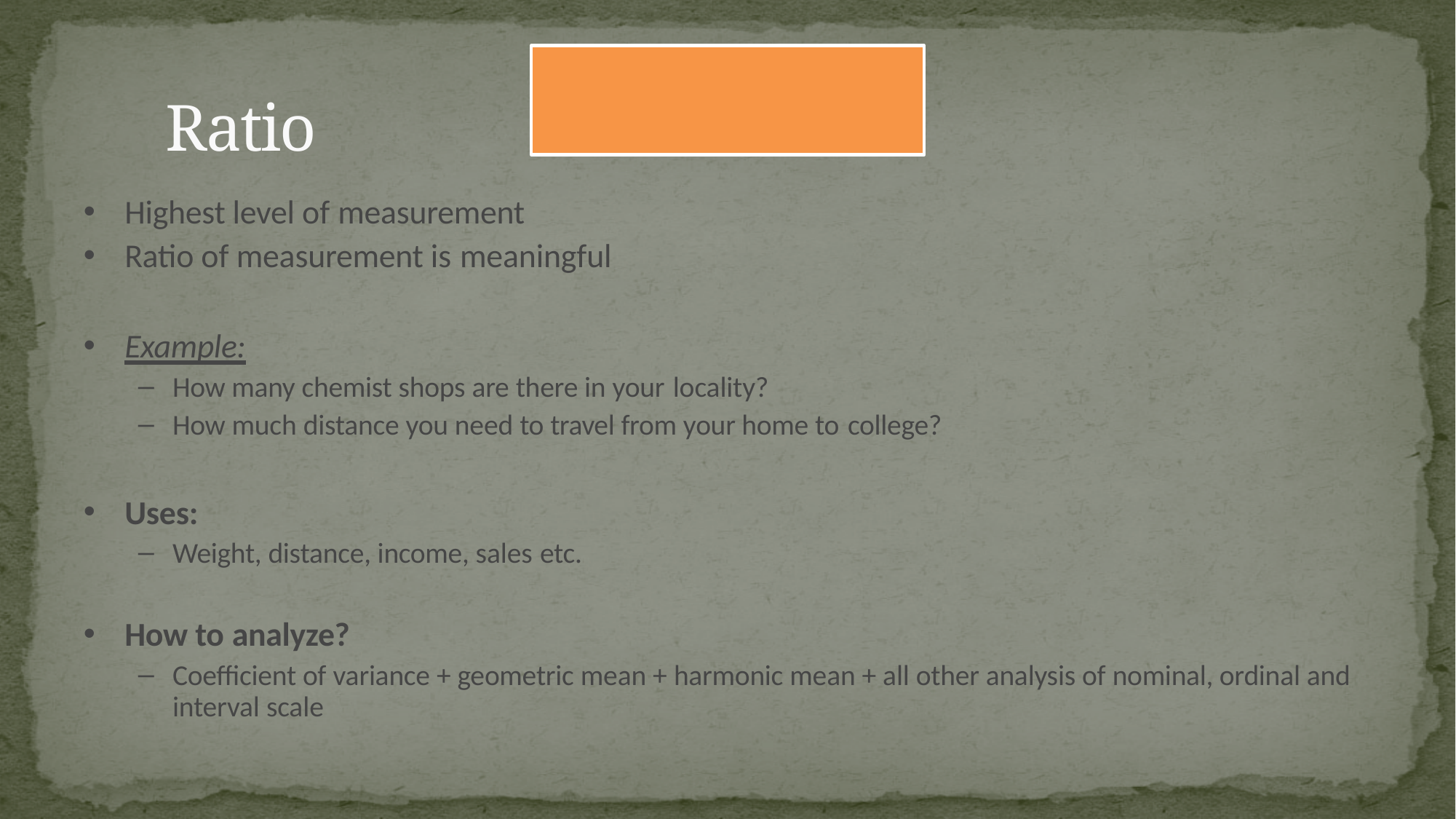

# Ratio

Highest level of measurement
Ratio of measurement is meaningful

Example:
How many chemist shops are there in your locality?
How much distance you need to travel from your home to college?

Uses:
Weight, distance, income, sales etc.

How to analyze?
Coefficient of variance + geometric mean + harmonic mean + all other analysis of nominal, ordinal and  interval scale